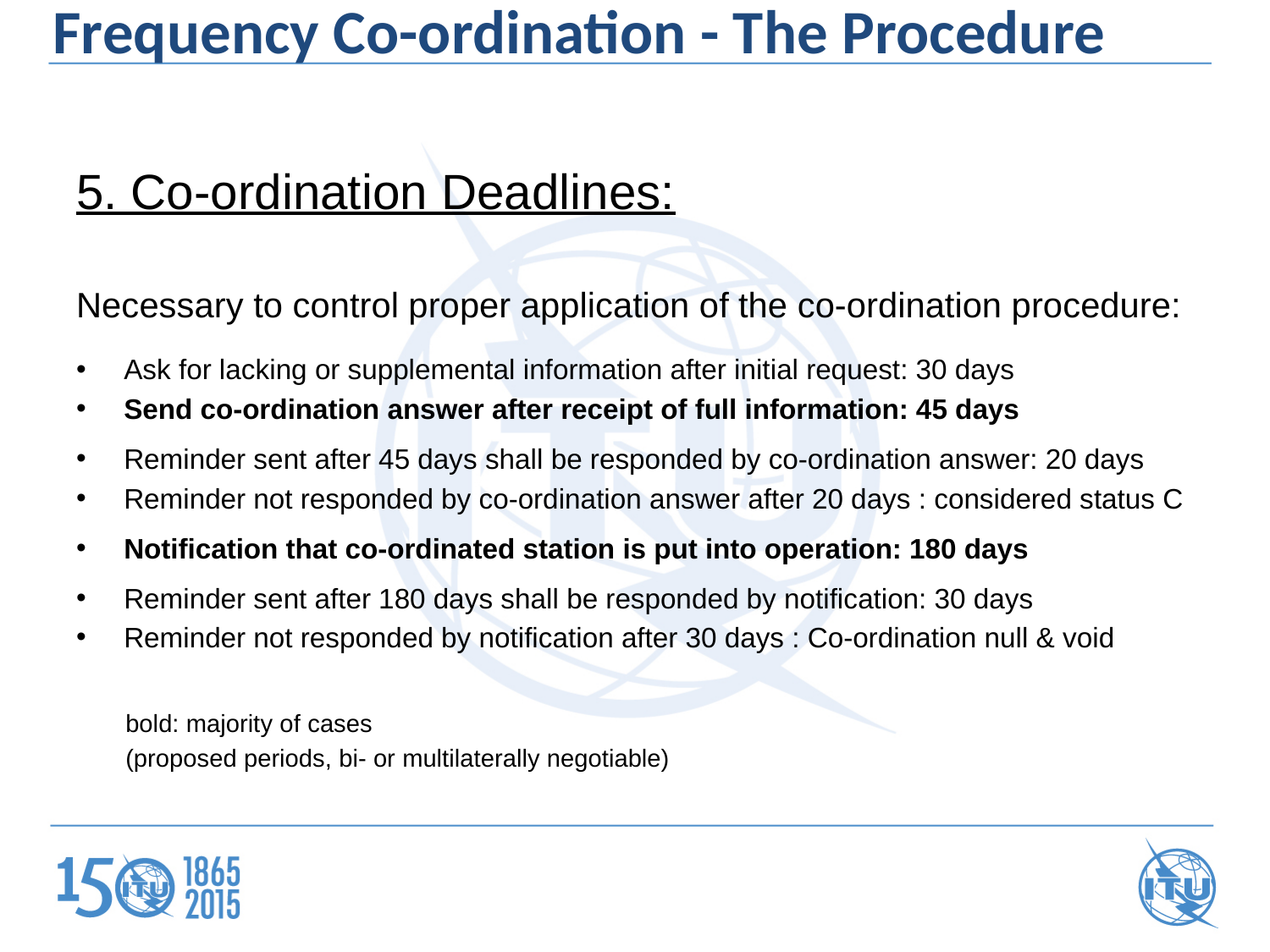

Frequency Co-ordination - The Procedure
5. Co-ordination Deadlines:

Necessary to control proper application of the co-ordination procedure:
Ask for lacking or supplemental information after initial request: 30 days
Send co-ordination answer after receipt of full information: 45 days
Reminder sent after 45 days shall be responded by co-ordination answer: 20 days
Reminder not responded by co-ordination answer after 20 days : considered status C
Notification that co-ordinated station is put into operation: 180 days
Reminder sent after 180 days shall be responded by notification: 30 days
Reminder not responded by notification after 30 days : Co-ordination null & void

bold: majority of cases
(proposed periods, bi- or multilaterally negotiable)